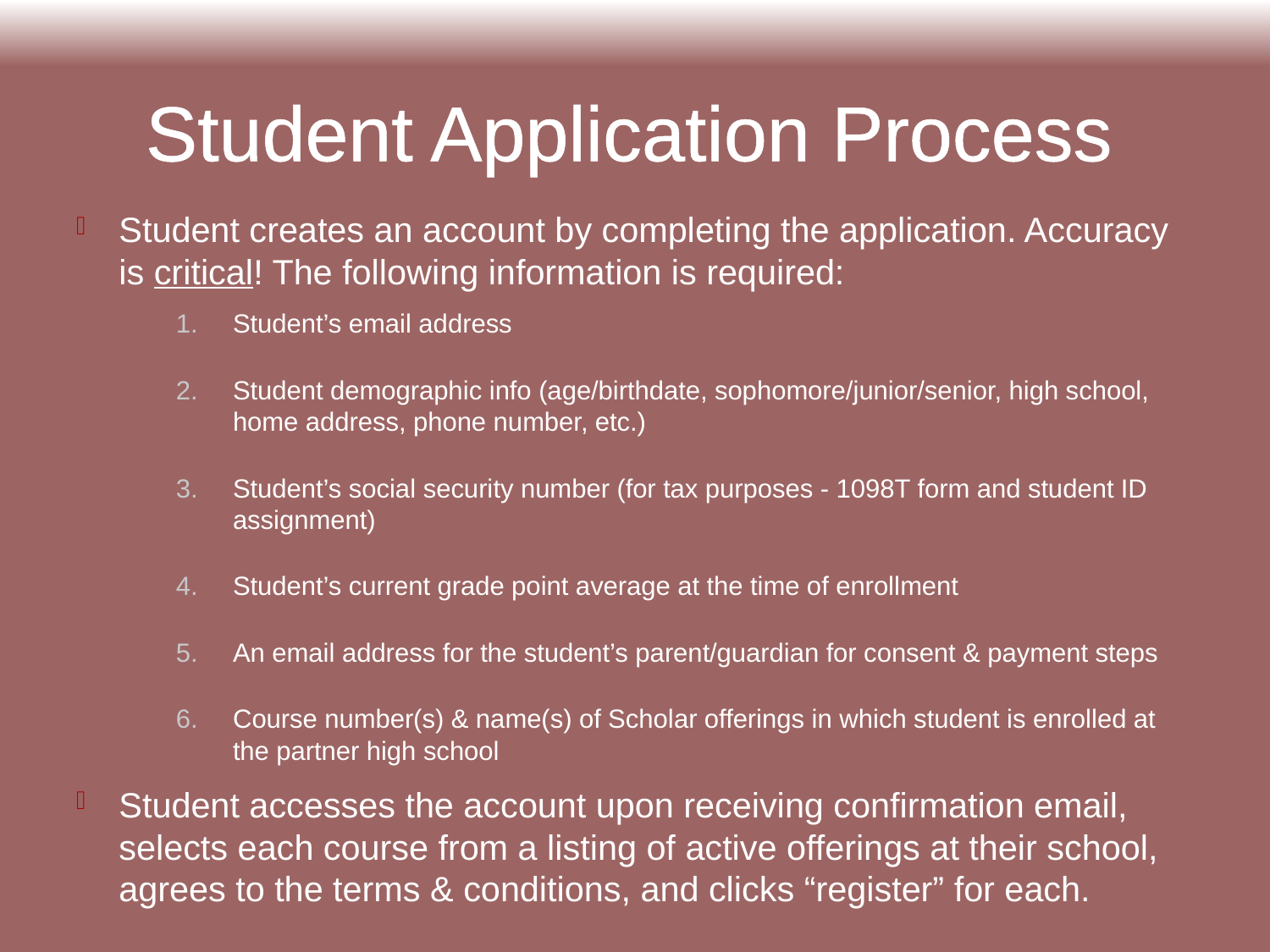

# Student Application Process
Student creates an account by completing the application. Accuracy is critical! The following information is required:

Student’s email address

Student demographic info (age/birthdate, sophomore/junior/senior, high school, home address, phone number, etc.)

Student’s social security number (for tax purposes - 1098T form and student ID assignment)

Student’s current grade point average at the time of enrollment

An email address for the student’s parent/guardian for consent & payment steps

Course number(s) & name(s) of Scholar offerings in which student is enrolled at the partner high school

Student accesses the account upon receiving confirmation email, selects each course from a listing of active offerings at their school, agrees to the terms & conditions, and clicks “register” for each.